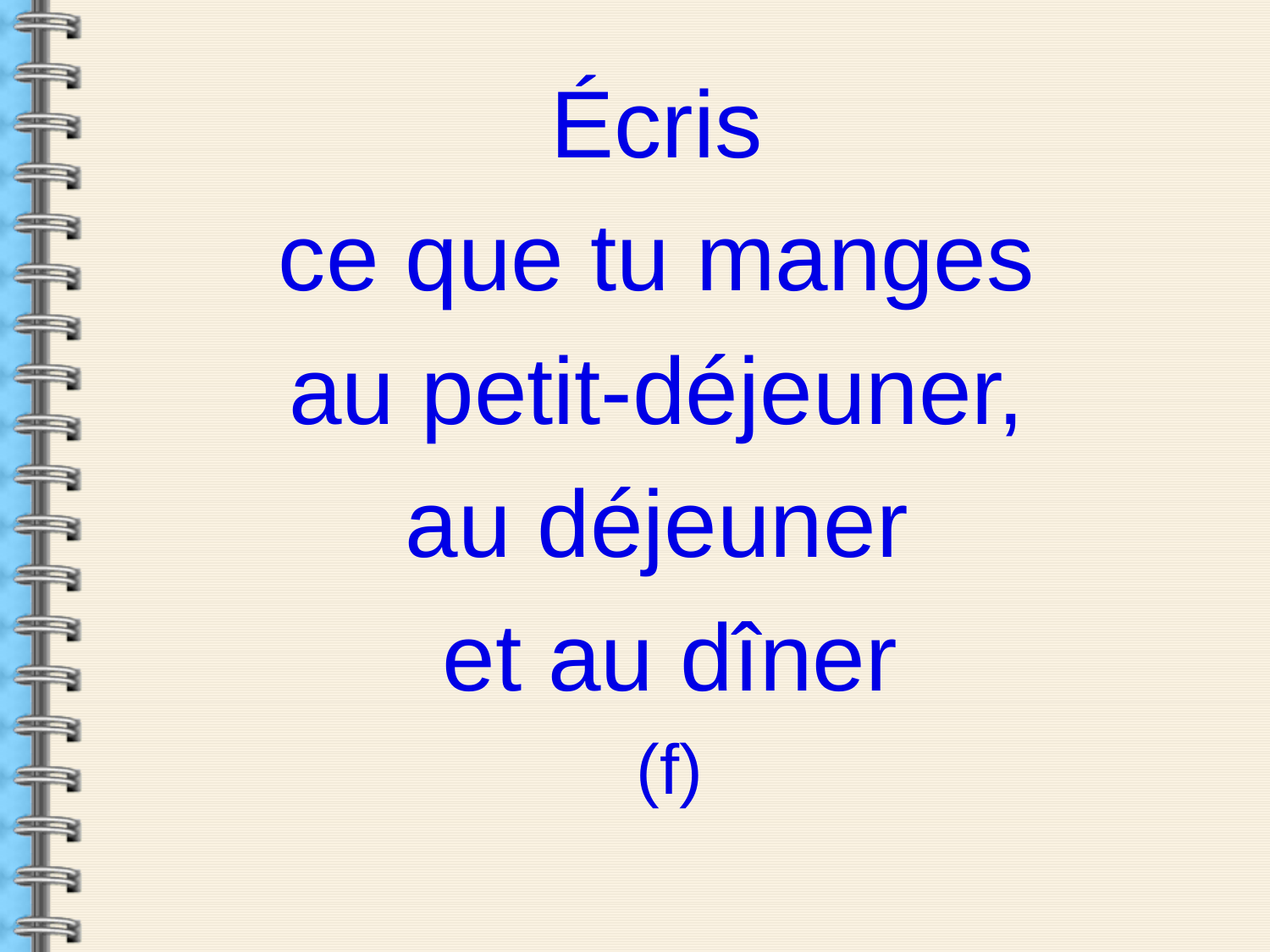

Écris
ce que tu manges
au petit-déjeuner,
au déjeuner
et au dîner
(f)